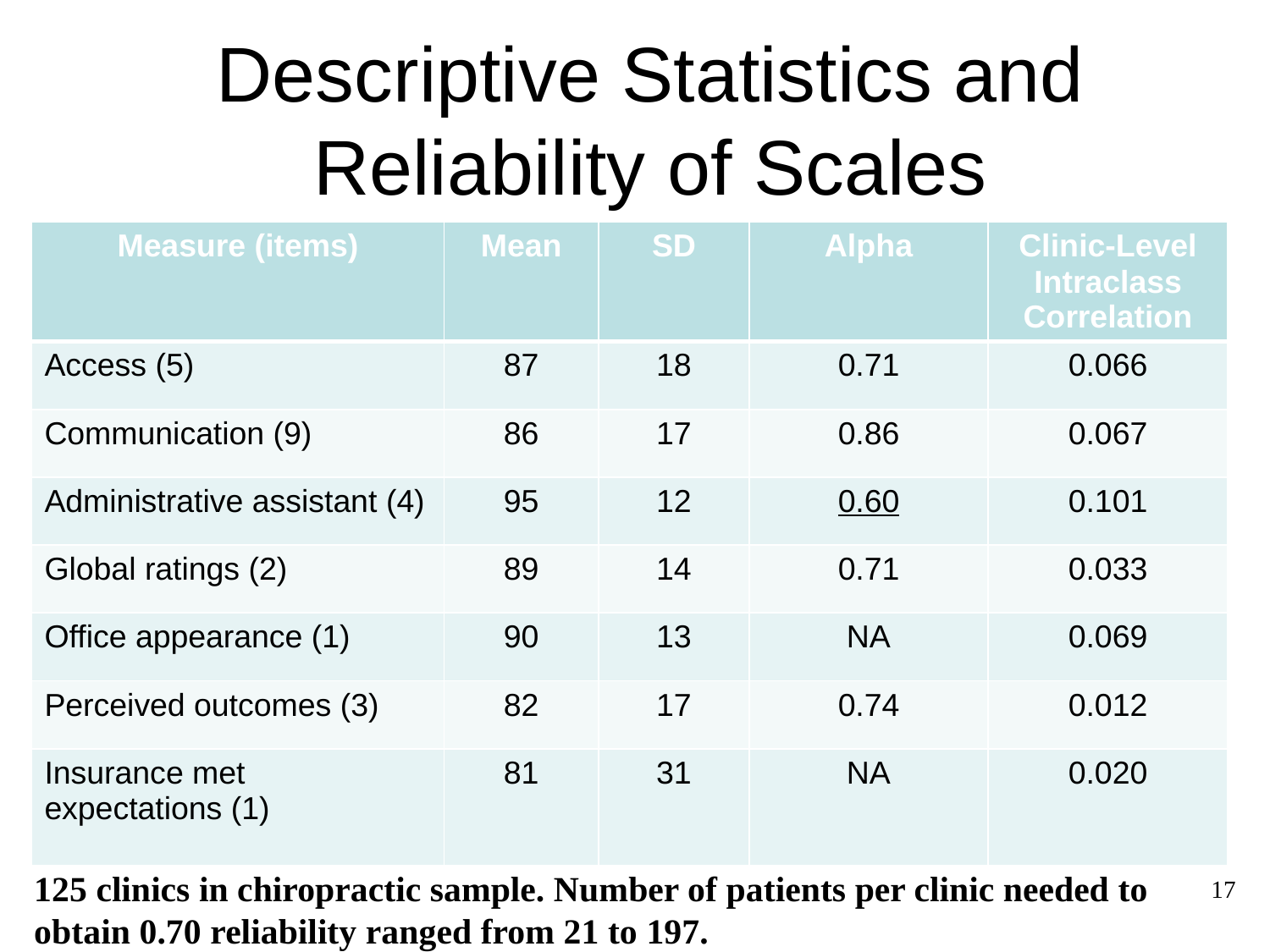

# Descriptive Statistics and Reliability of Scales
| Measure (items) | Mean | SD | Alpha | Clinic-Level Intraclass Correlation |
| --- | --- | --- | --- | --- |
| Access (5) | 87 | 18 | 0.71 | 0.066 |
| Communication (9) | 86 | 17 | 0.86 | 0.067 |
| Administrative assistant (4) | 95 | 12 | 0.60 | 0.101 |
| Global ratings (2) | 89 | 14 | 0.71 | 0.033 |
| Office appearance (1) | 90 | 13 | NA | 0.069 |
| Perceived outcomes (3) | 82 | 17 | 0.74 | 0.012 |
| Insurance met expectations (1) | 81 | 31 | NA | 0.020 |
125 clinics in chiropractic sample. Number of patients per clinic needed to obtain 0.70 reliability ranged from 21 to 197.
17